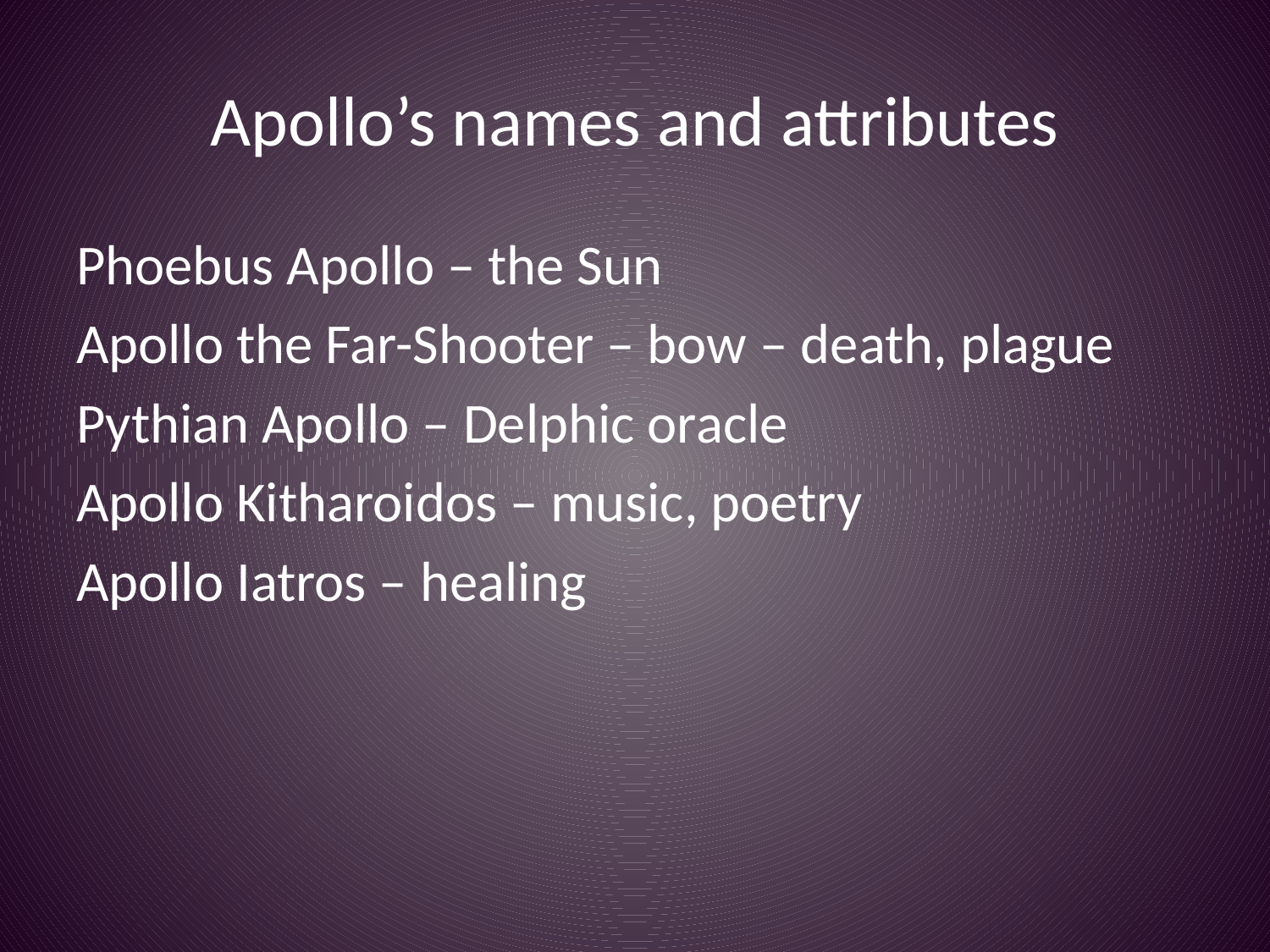

# Apollo’s names and attributes
Phoebus Apollo – the Sun
Apollo the Far-Shooter – bow – death, plague
Pythian Apollo – Delphic oracle
Apollo Kitharoidos – music, poetry
Apollo Iatros – healing